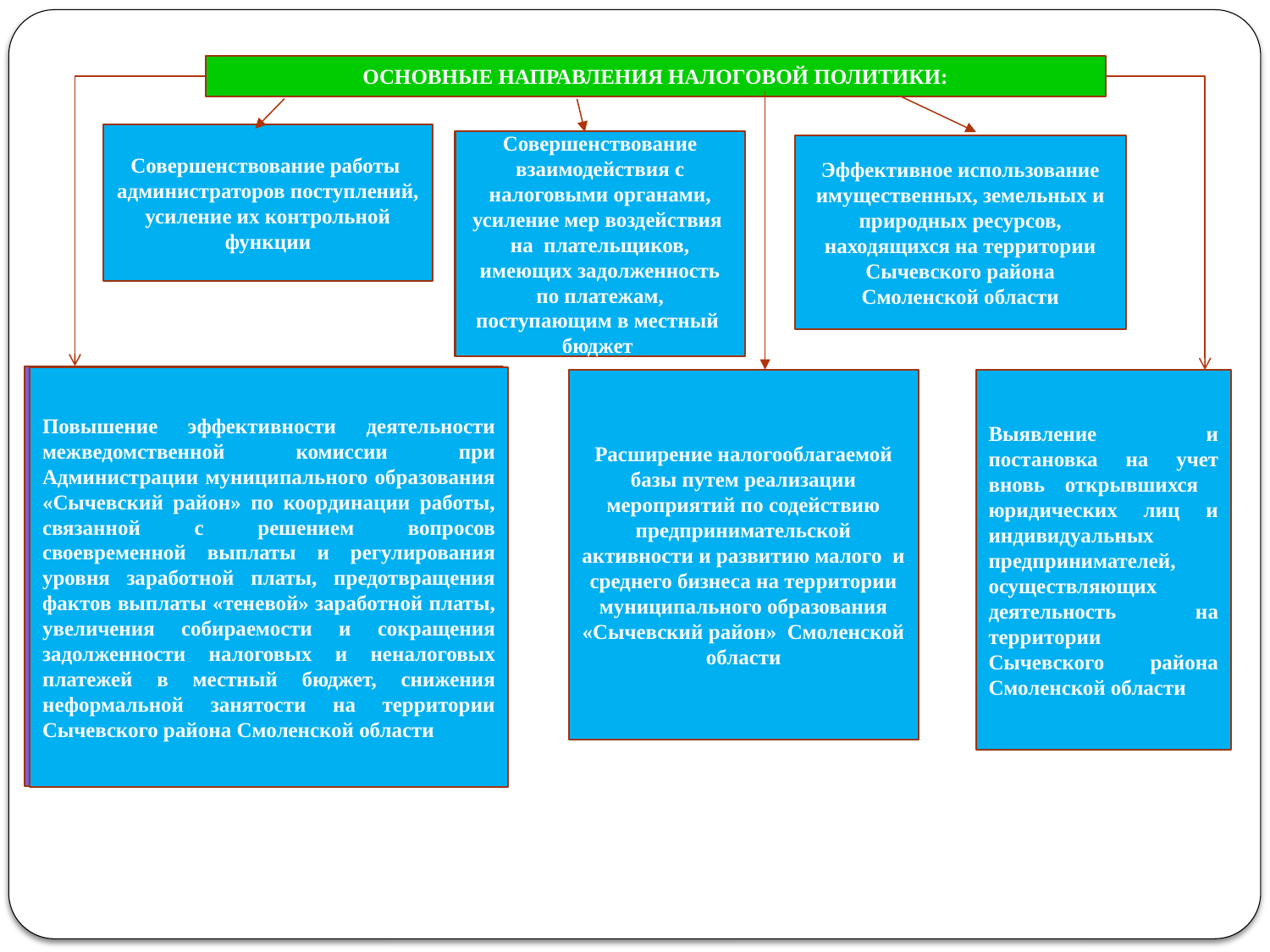

#
ОСНОВНЫЕ НАПРАВЛЕНИЯ НАЛОГОВОЙ ПОЛИТИКИ:
Совершенствование работы  администраторов поступлений, усиление их контрольной функции
Совершенствование взаимодействия с налоговыми органами, усиление мер воздействия  на  плательщиков, имеющих задолженность по платежам, поступающим в местный  бюджет
Эффективное использование имущественных, земельных и природных ресурсов, находящихся на территории Сычевского района Смоленской области
Повышение эффективности деятельности межведомственной комиссии при Администрации муниципального образования «Демидовский район» по координации работы, связанной с решением вопросов своевременной выплаты и регулирования уровня заработной платы, предотвращения фактов выплаты «теневой» заработной платы, увеличения собираемости налоговых и неналоговых доходов в местный бюджет, снижения неформальной занятости на территории Демидовского района Смоленской области
Повышение эффективности деятельности межведомственной комиссии при Администрации муниципального образования «Сычевский район» по координации работы, связанной с решением вопросов своевременной выплаты и регулирования уровня заработной платы, предотвращения фактов выплаты «теневой» заработной платы, увеличения собираемости и сокращения задолженности налоговых и неналоговых платежей в местный бюджет, снижения неформальной занятости на территории Сычевского района Смоленской области
Расширение налогооблагаемой базы путем реализации мероприятий по содействию предпринимательской активности и развитию малого  и среднего бизнеса на территории муниципального образования «Сычевский район»  Смоленской области
Выявление и постановка на учет вновь открывшихся  юридических лиц и индивидуальных предпринимателей, осуществляющих деятельность на территории  Сычевского района Смоленской области
25